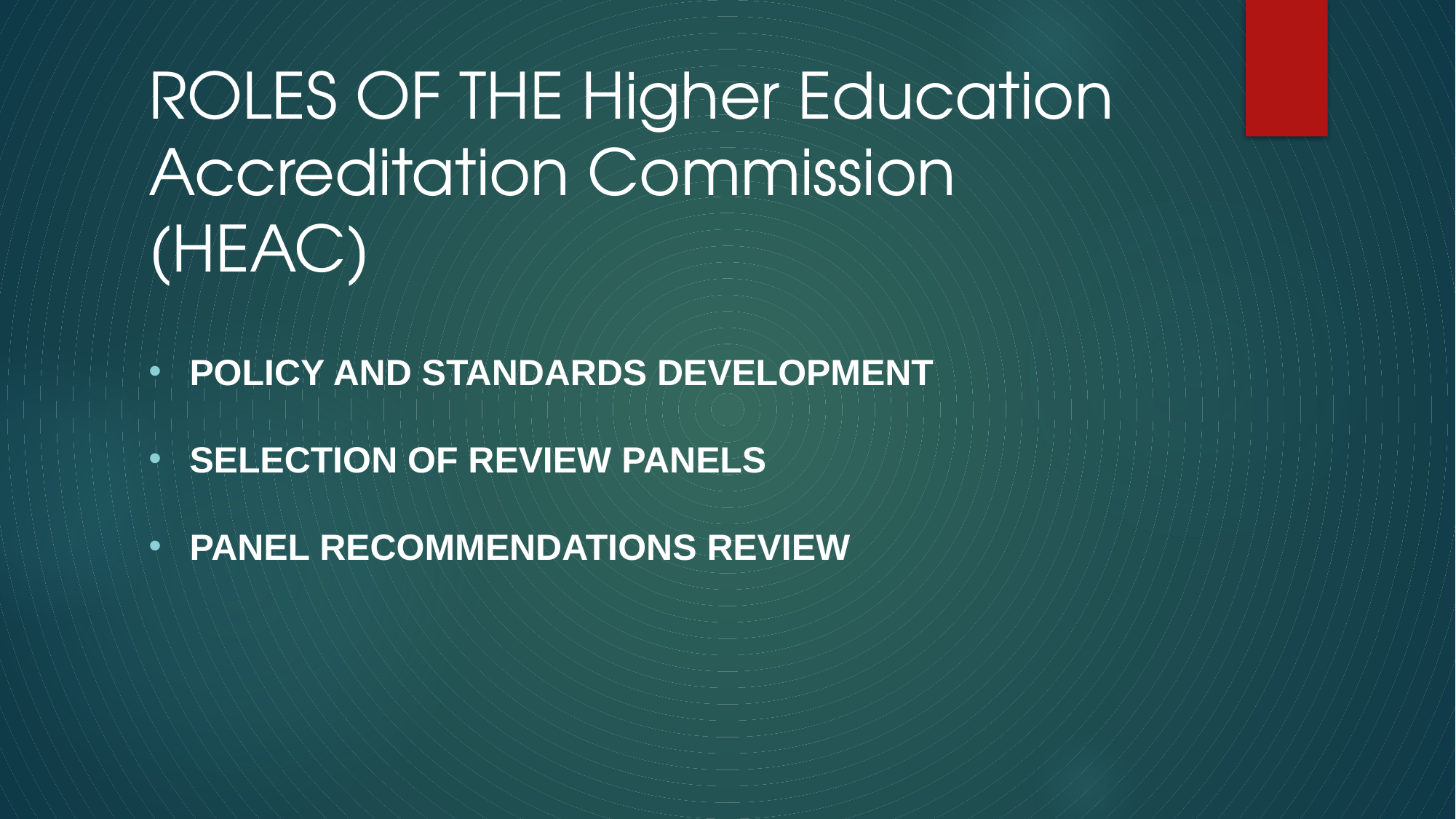

# ROLES OF THE Higher Education Accreditation Commission (HEAC)

Policy and Standards Development

Selection of Review Panels

Panel Recommendations REVIEW